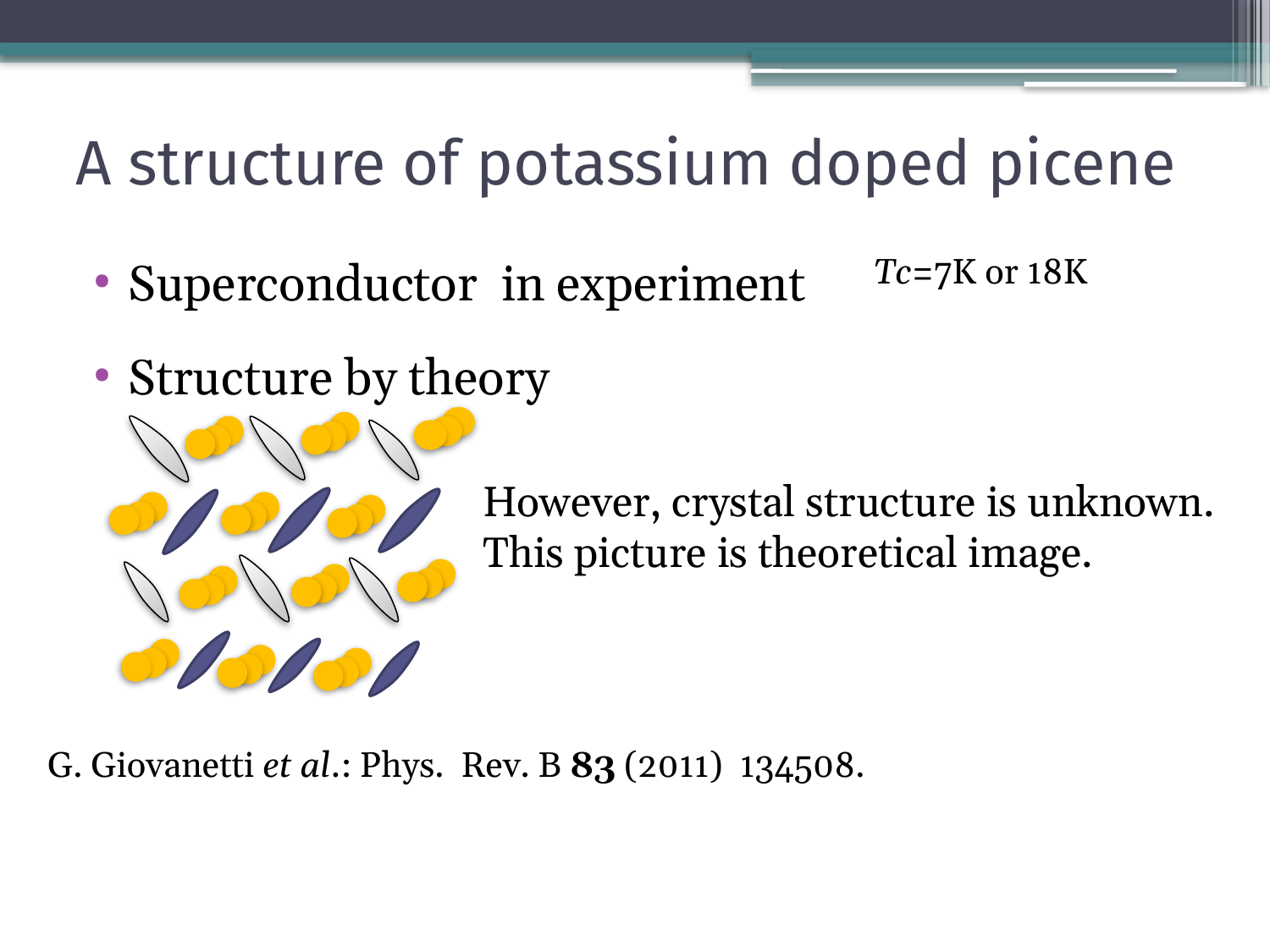

# A structure of potassium doped picene
Superconductor  in experiment
Structure by theory
Tc=7K or 18K

However, crystal structure is unknown.
This picture is theoretical image.

G. Giovanetti et al.: Phys.  Rev. B 83 (2011)  134508.